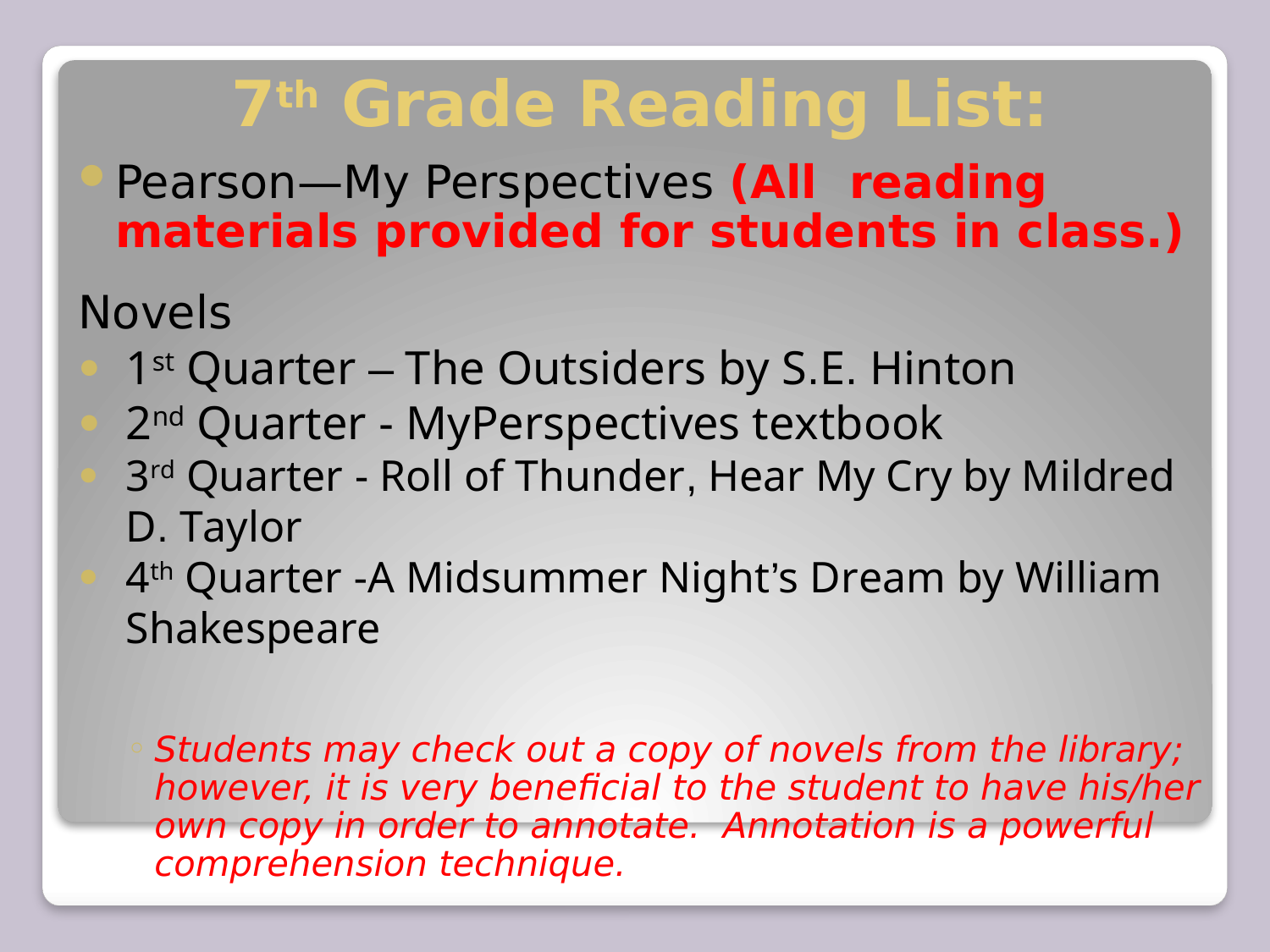

# 7th Grade Reading List:
Pearson—My Perspectives (All  reading materials provided for students in class.)

Novels
1st Quarter – The Outsiders by S.E. Hinton
2nd Quarter - MyPerspectives textbook
3rd Quarter - Roll of Thunder, Hear My Cry by Mildred D. Taylor
4th Quarter -A Midsummer Night’s Dream by William Shakespeare

Students may check out a copy of novels from the library; however, it is very beneficial to the student to have his/her own copy in order to annotate.  Annotation is a powerful comprehension technique.